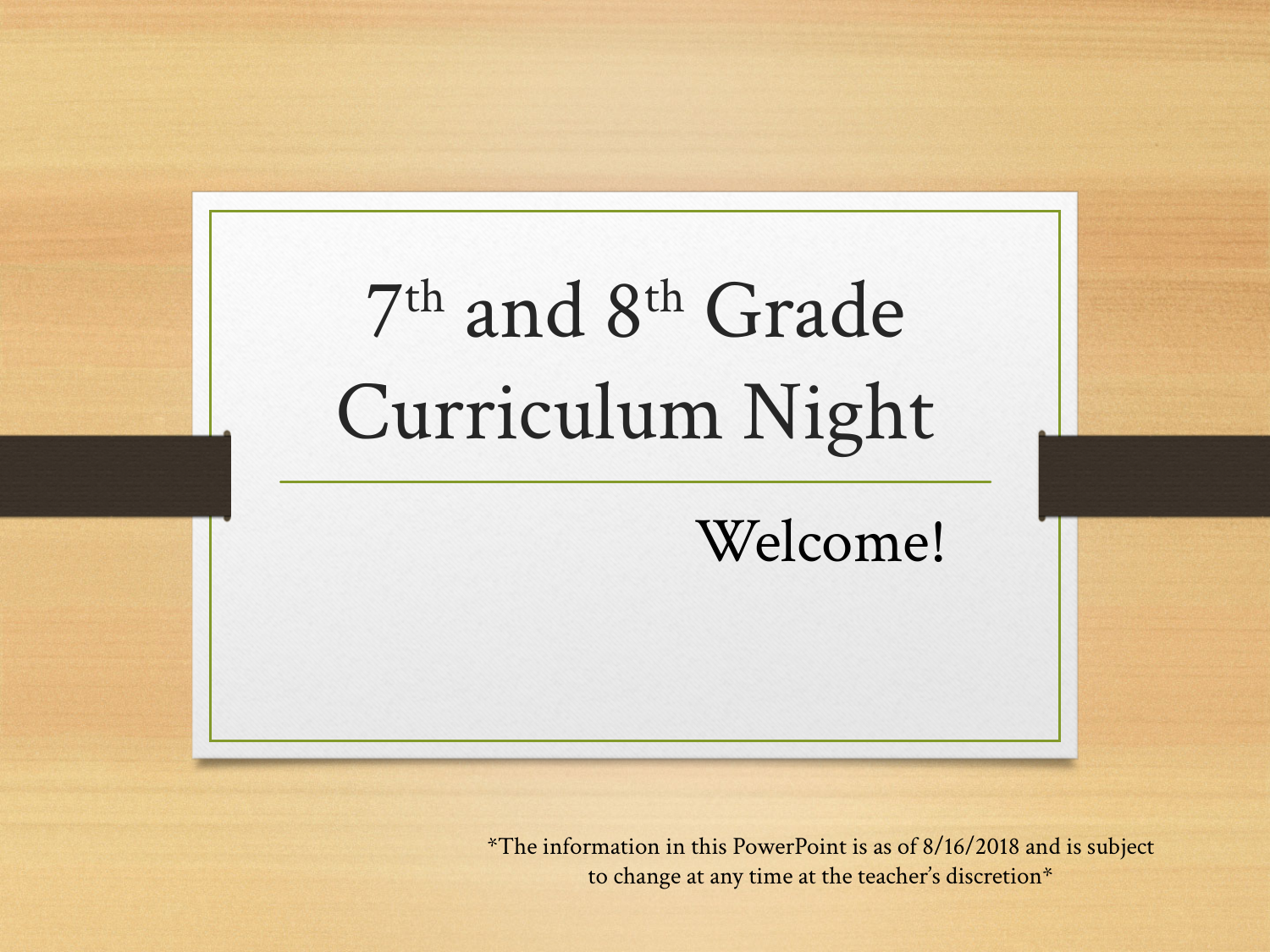

# 7th and 8th Grade Curriculum Night
Welcome!

*The information in this PowerPoint is as of 8/16/2018 and is subject to change at any time at the teacher’s discretion*